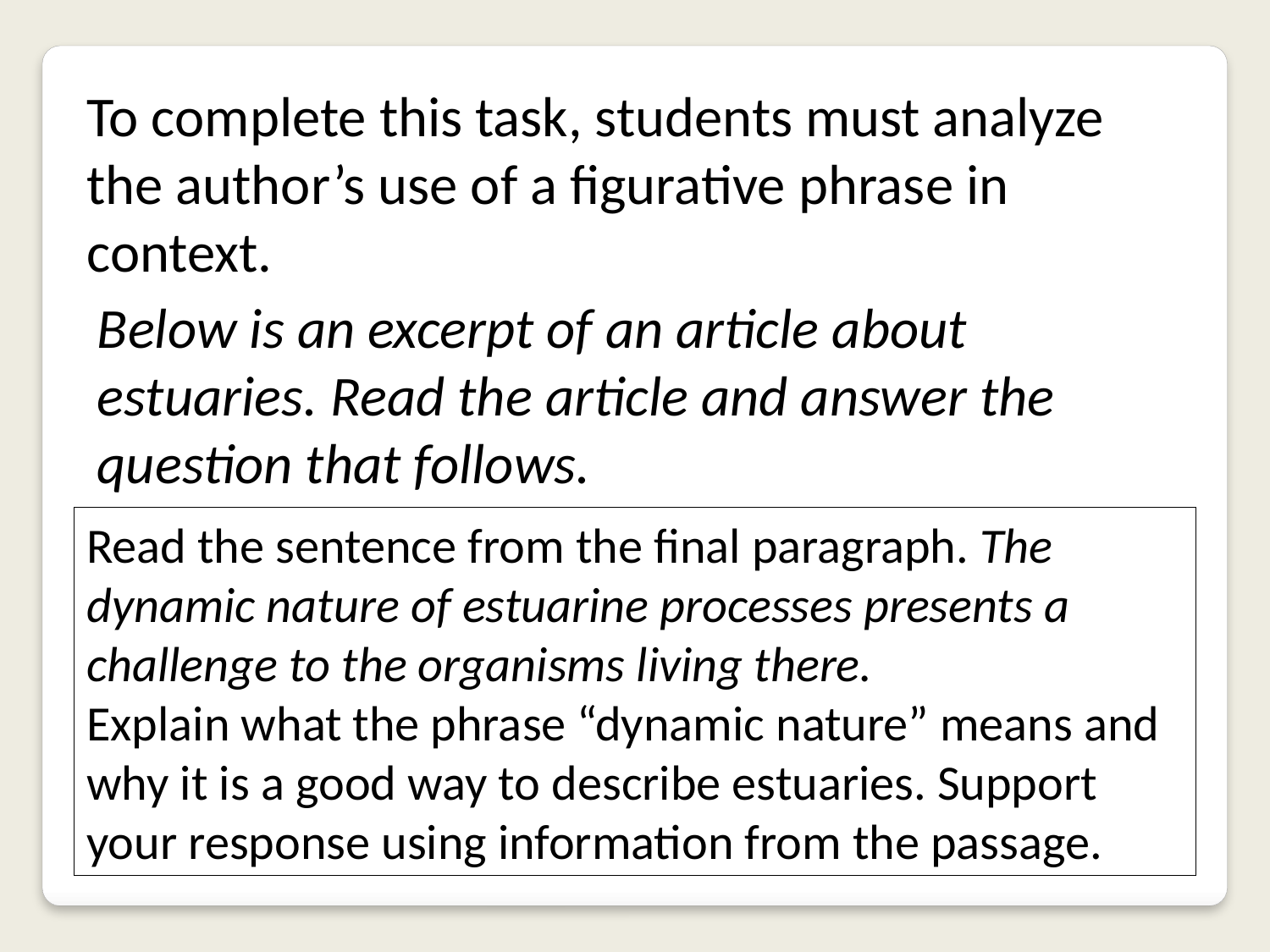

To complete this task, students must analyze the author’s use of a figurative phrase in context.
Below is an excerpt of an article about estuaries. Read the article and answer the question that follows.
Read the sentence from the final paragraph. The dynamic nature of estuarine processes presents a challenge to the organisms living there.
Explain what the phrase “dynamic nature” means and why it is a good way to describe estuaries. Support your response using information from the passage.